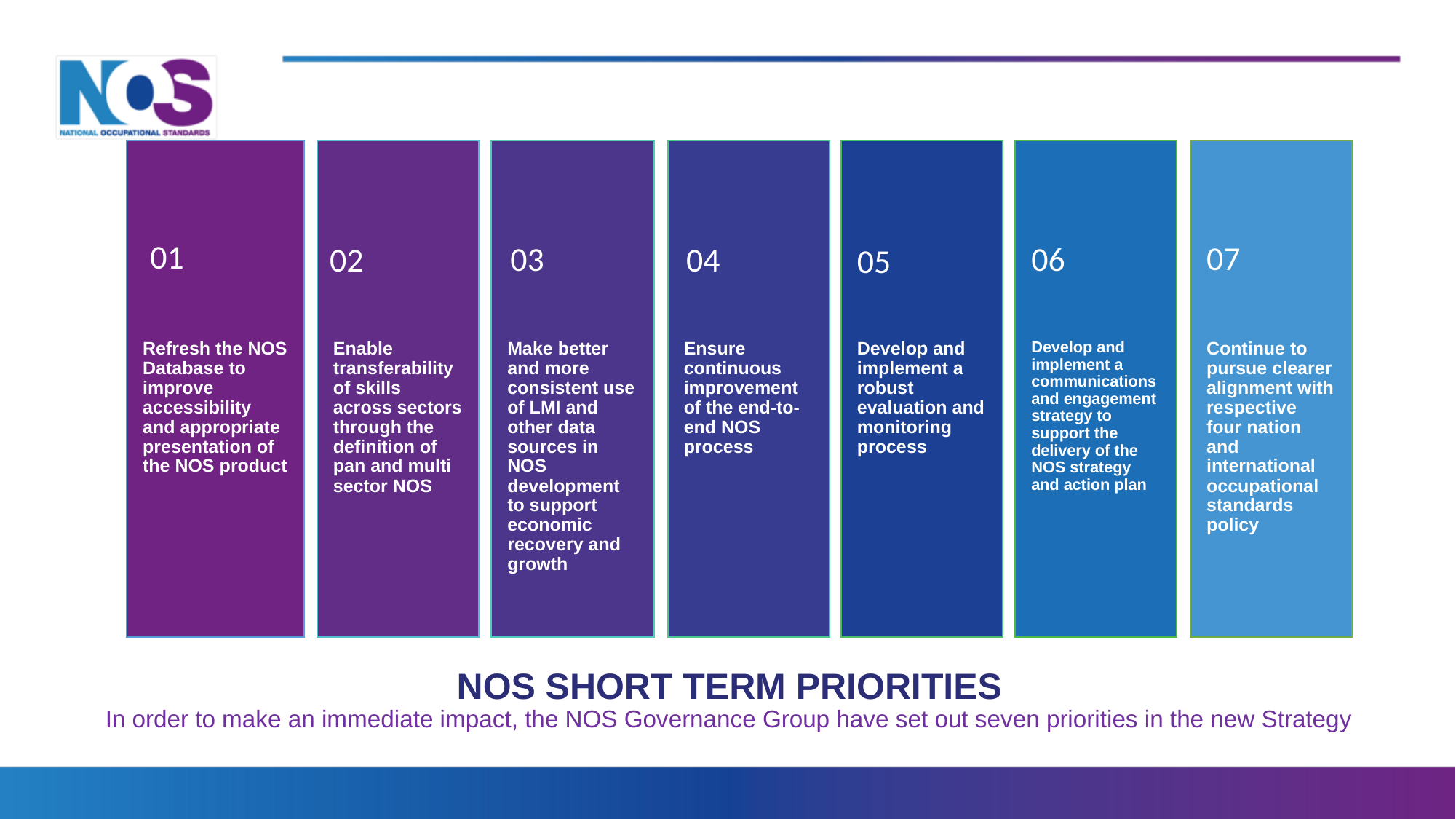

Refresh the NOS Database to improve accessibility and appropriate presentation of the NOS product
01
Enable transferability of skills across sectors through the definition of pan and multi sector NOS
02
Make better and more consistent use of LMI and other data sources in NOS development to support economic recovery and growth
03
Ensure continuous improvement of the end-to-end NOS process
04
Develop and implement a robust evaluation and monitoring process
05
Develop and implement a communications and engagement strategy to support the delivery of the NOS strategy and action plan
06
Continue to pursue clearer alignment with respective four nation and international occupational standards policy
07
NOS SHORT TERM PRIORITIES
In order to make an immediate impact, the NOS Governance Group have set out seven priorities in the new Strategy